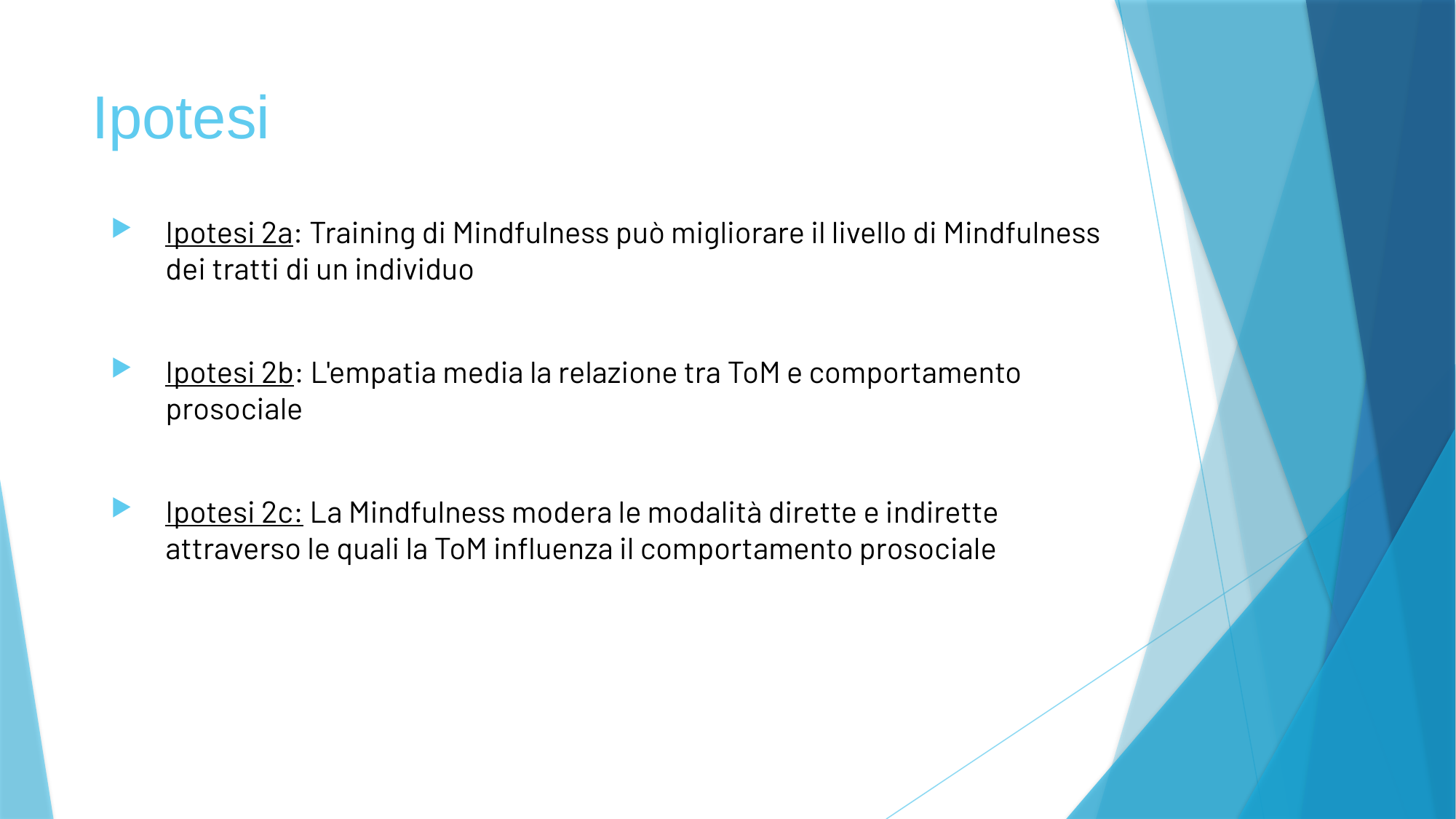

# Ipotesi
Ipotesi 2a: Training di Mindfulness può migliorare il livello di Mindfulness dei tratti di un individuo

Ipotesi 2b: L'empatia media la relazione tra ToM e comportamento prosociale

Ipotesi 2c: La Mindfulness modera le modalità dirette e indirette attraverso le quali la ToM influenza il comportamento prosociale